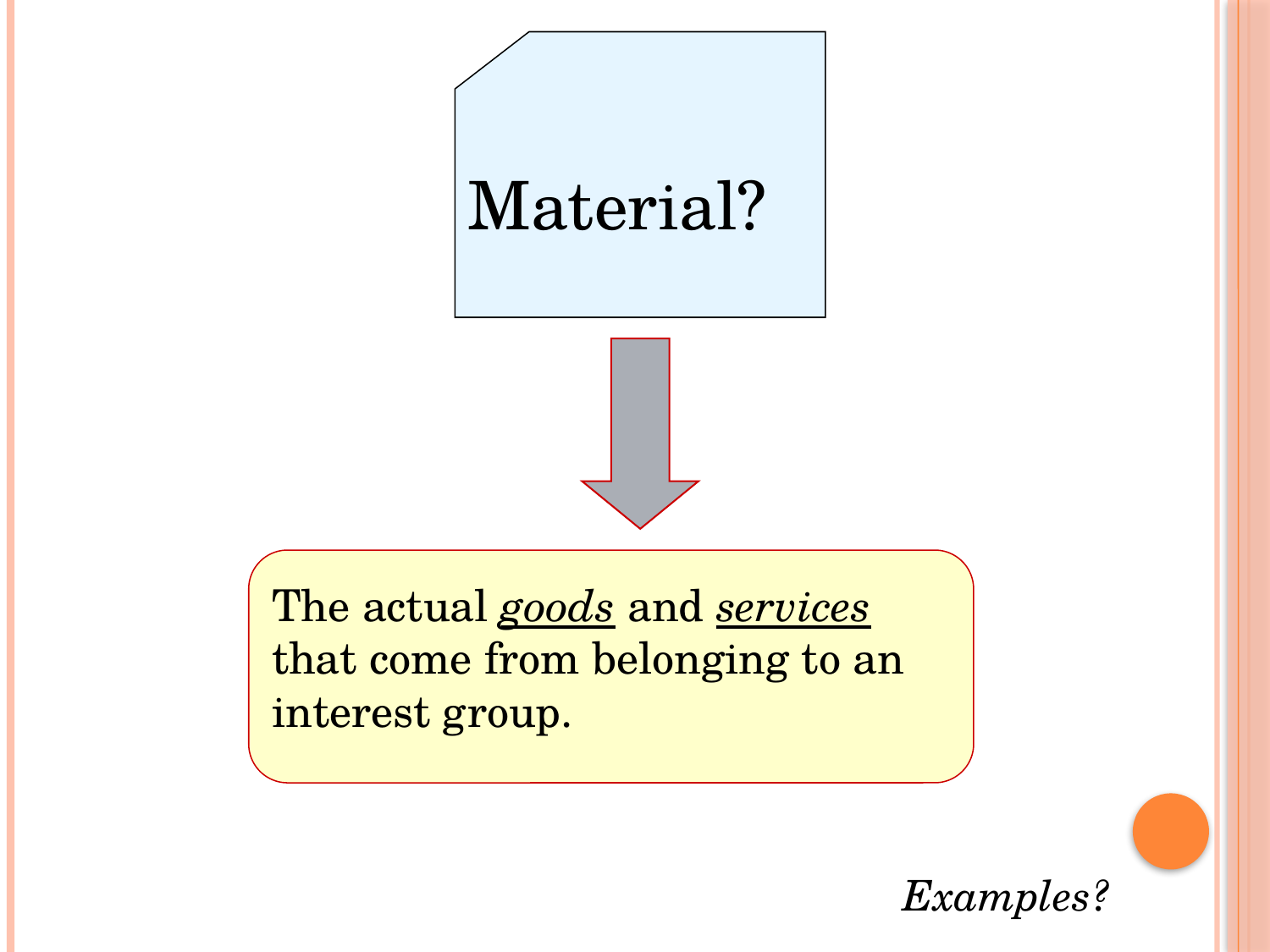

Material?

The actual goods and services that come from belonging to an interest group.
Examples?